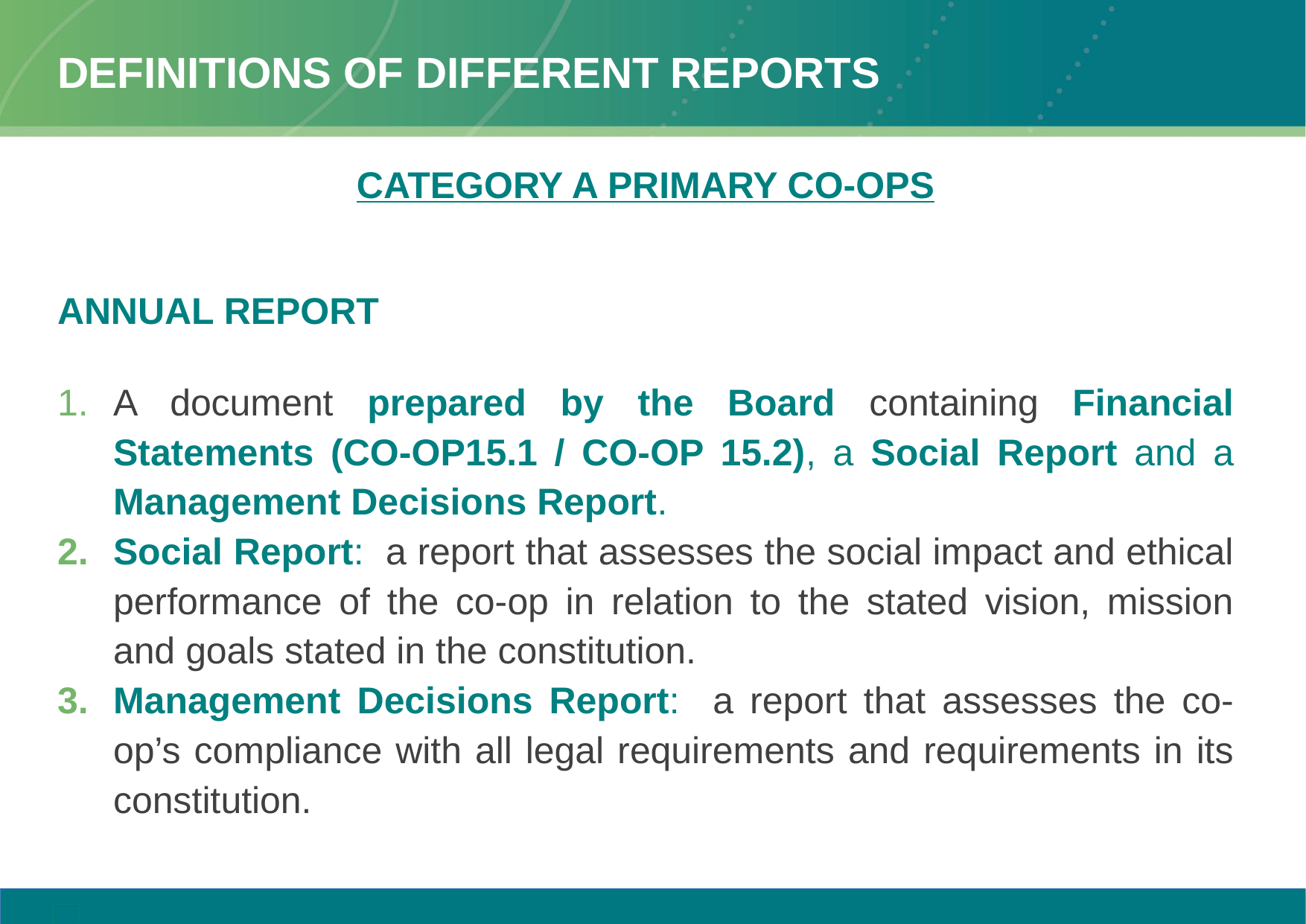

# Definitions of different Reports
CATEGORY A PRIMARY CO-OPS

ANNUAL REPORT

A document prepared by the Board containing Financial Statements (CO-OP15.1 / CO-OP 15.2), a Social Report and a Management Decisions Report.
Social Report:  a report that assesses the social impact and ethical performance of the co-op in relation to the stated vision, mission and goals stated in the constitution.
Management Decisions Report:  a report that assesses the co-op’s compliance with all legal requirements and requirements in its constitution.